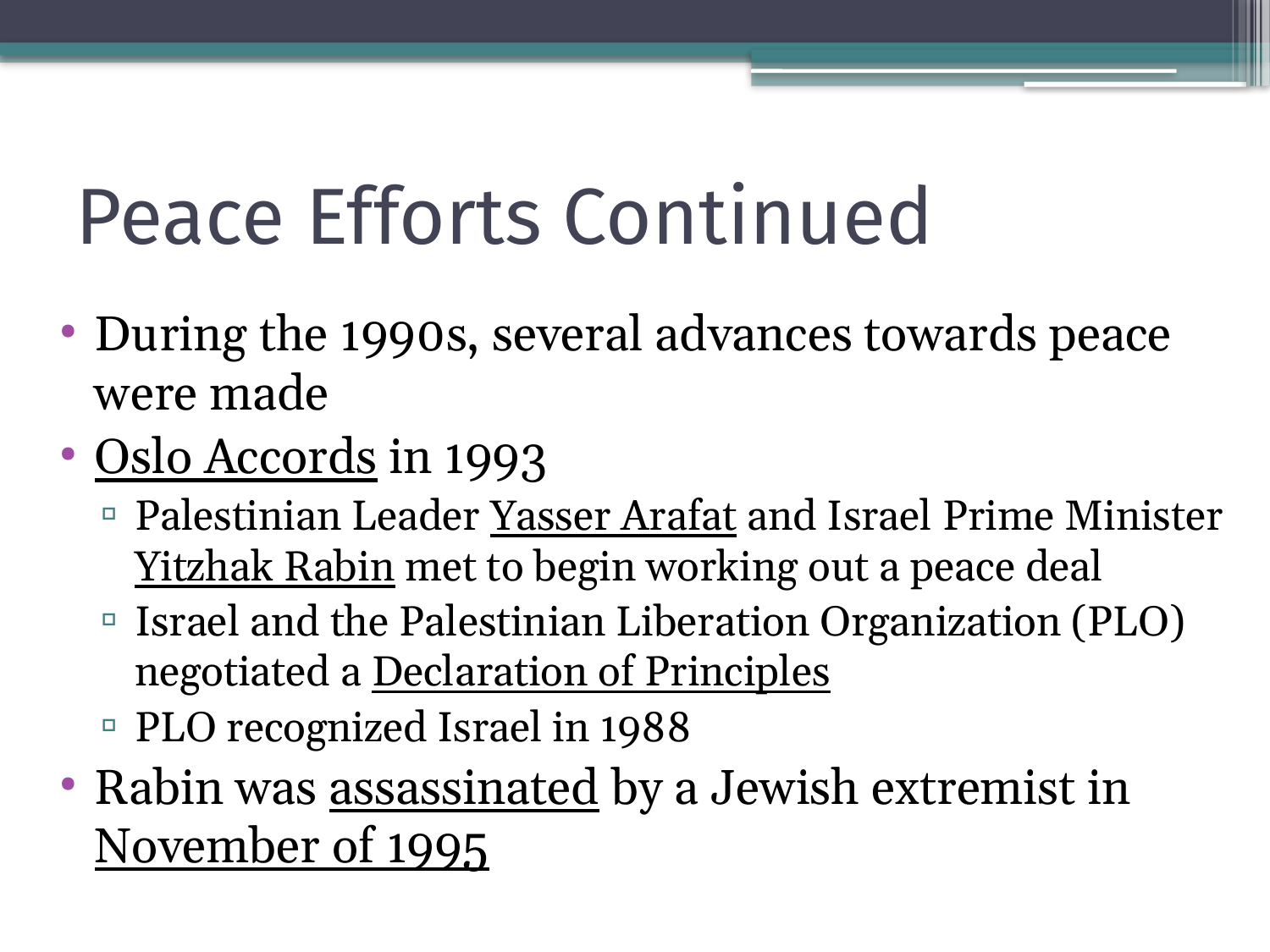

# Peace Efforts Continued
During the 1990s, several advances towards peace were made
Oslo Accords in 1993
Palestinian Leader Yasser Arafat and Israel Prime Minister Yitzhak Rabin met to begin working out a peace deal
Israel and the Palestinian Liberation Organization (PLO) negotiated a Declaration of Principles
PLO recognized Israel in 1988
Rabin was assassinated by a Jewish extremist in November of 1995